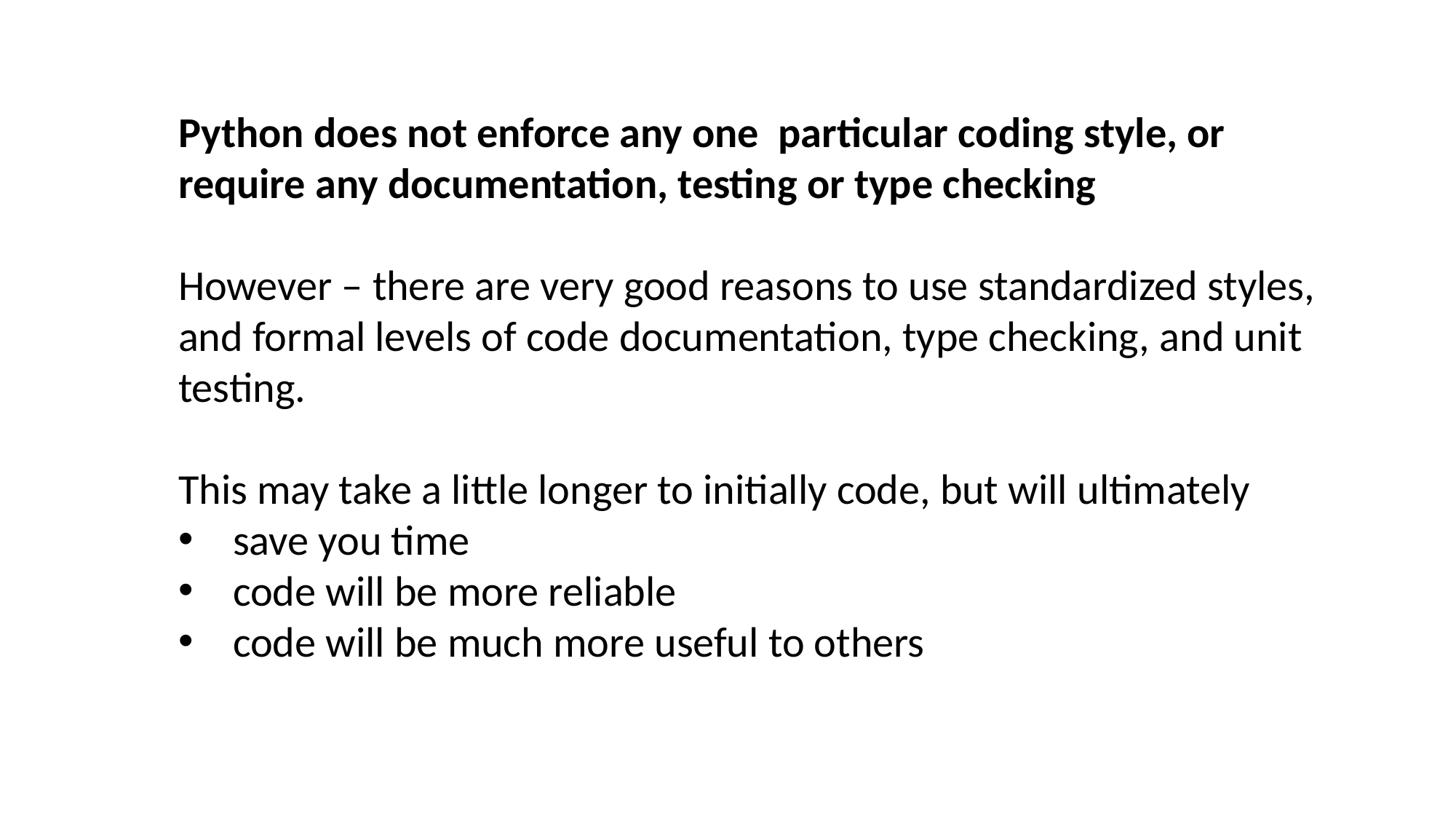

Python does not enforce any one  particular coding style, or require any documentation, testing or type checking

However – there are very good reasons to use standardized styles, and formal levels of code documentation, type checking, and unit testing.

This may take a little longer to initially code, but will ultimately
save you time
code will be more reliable
code will be much more useful to others